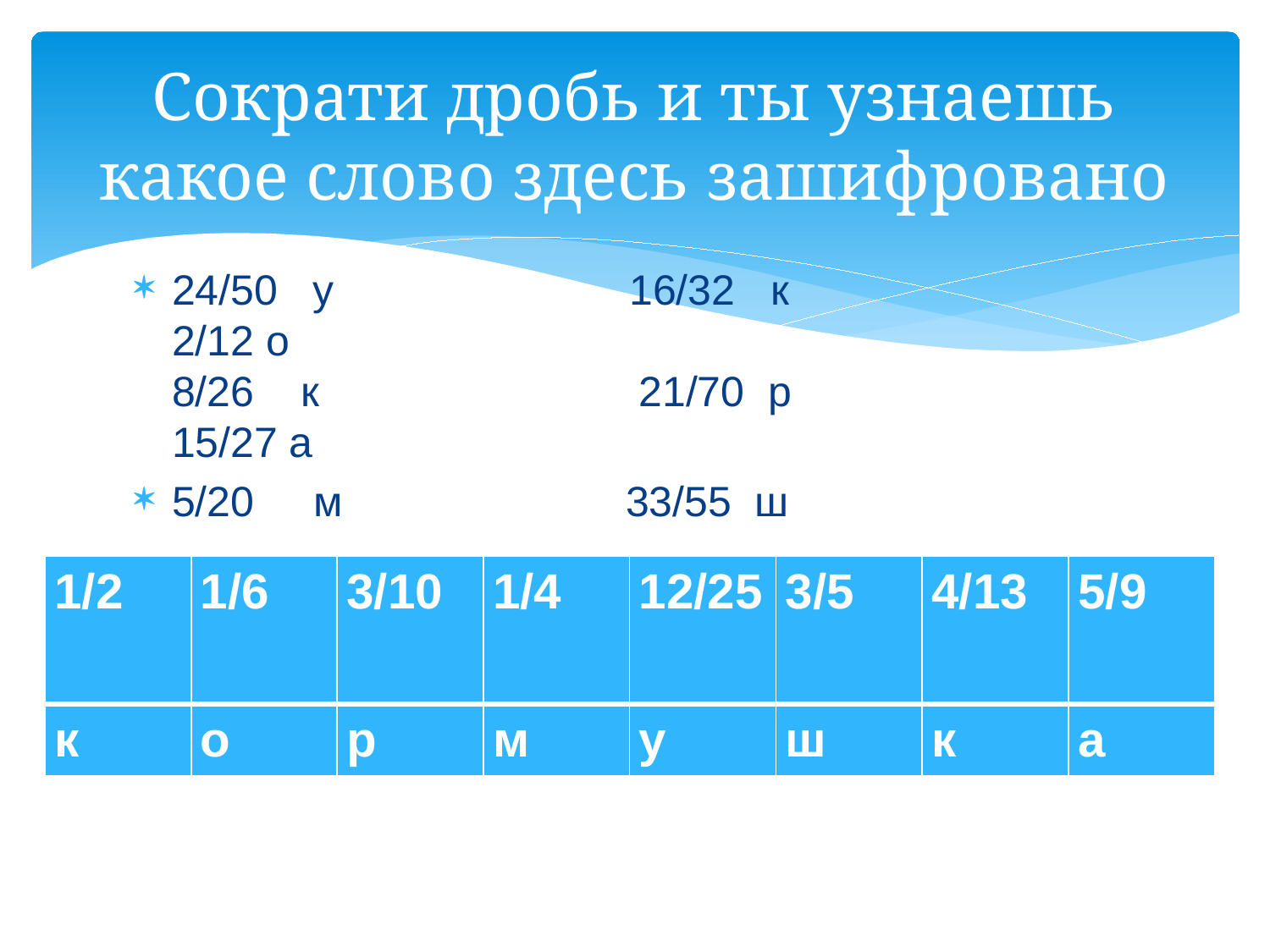

# Сократи дробь и ты узнаешь какое слово здесь зашифровано
24/50   у                         16/32   к                          2/12 о
8/26    к                           21/70  р                          15/27 а
5/20     м                        33/55  ш

| 1/2 | 1/6 | 3/10 | 1/4 | 12/25 | 3/5 | 4/13 | 5/9 |
| --- | --- | --- | --- | --- | --- | --- | --- |
| к | о | р | м | у | ш | к | а |